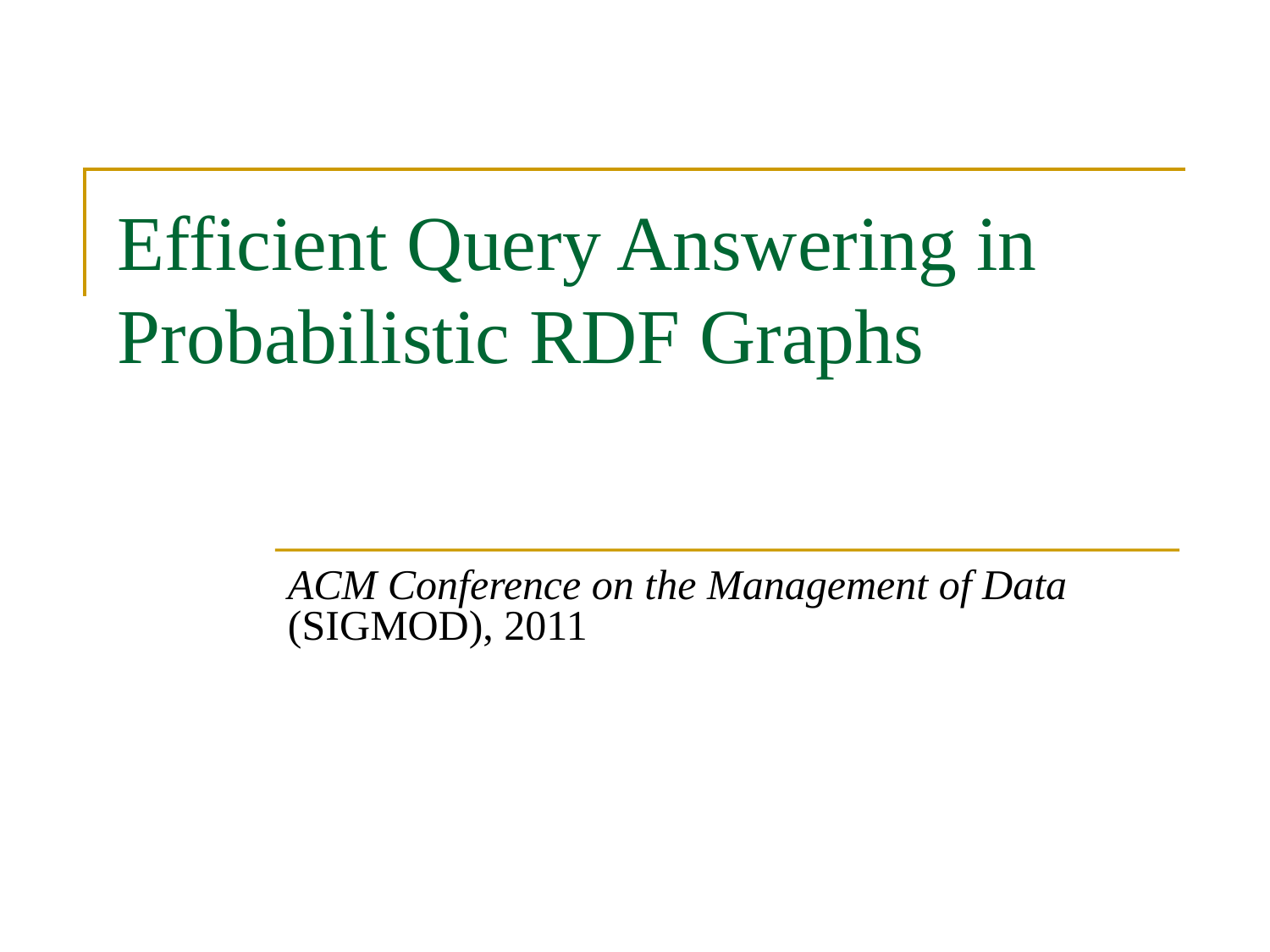

# Efficient Query Answering in Probabilistic RDF Graphs
ACM Conference on the Management of Data (SIGMOD), 2011